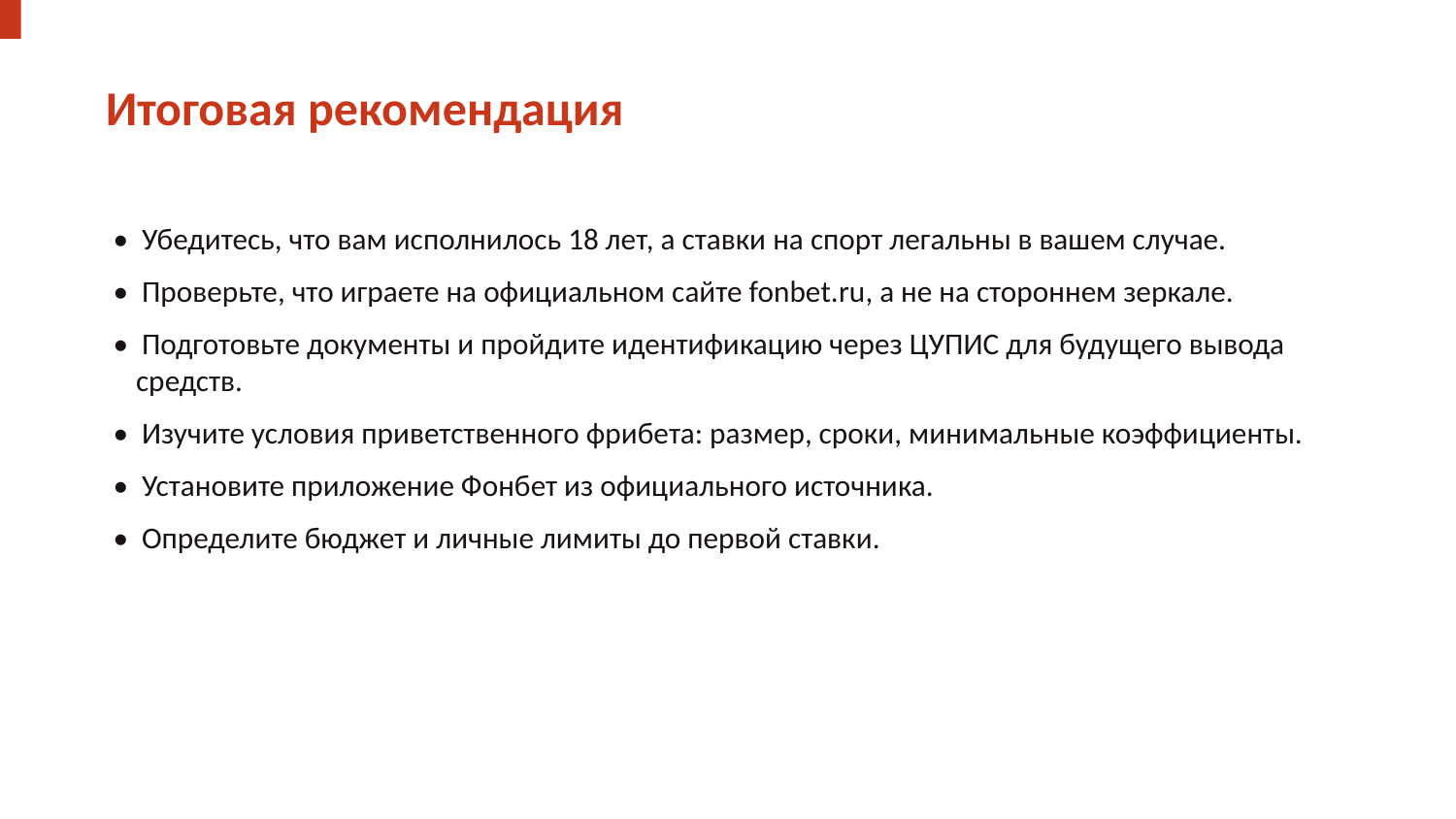

Итоговая рекомендация
•  Убедитесь, что вам исполнилось 18 лет, а ставки на спорт легальны в вашем случае.
•  Проверьте, что играете на официальном сайте fonbet.ru, а не на стороннем зеркале.
•  Подготовьте документы и пройдите идентификацию через ЦУПИС для будущего вывода средств.
•  Изучите условия приветственного фрибета: размер, сроки, минимальные коэффициенты.
•  Установите приложение Фонбет из официального источника.
•  Определите бюджет и личные лимиты до первой ставки.